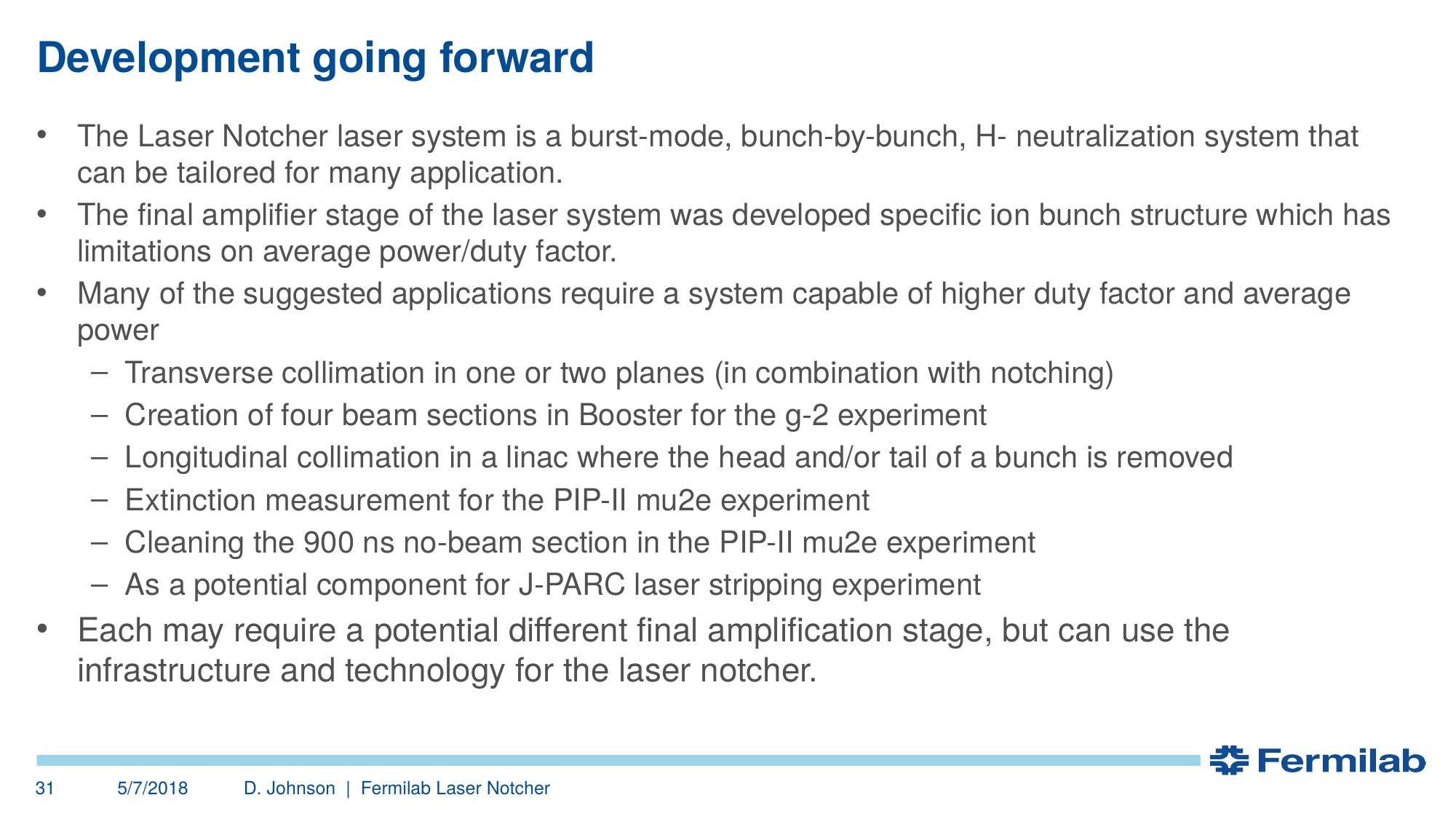

# Development going forward
The Laser Notcher laser system is a burst-mode, bunch-by-bunch, H- neutralization system that can be tailored for many application.
The final amplifier stage of the laser system was developed specific ion bunch structure which has limitations on average power/duty factor.
Many of the suggested applications require a system capable of higher duty factor and average power
Transverse collimation in one or two planes (in combination with notching)
Creation of four beam sections in Booster for the g-2 experiment
Longitudinal collimation in a linac where the head and/or tail of a bunch is removed
Extinction measurement for the PIP-II mu2e experiment
Cleaning the 900 ns no-beam section in the PIP-II mu2e experiment
As a potential component for J-PARC laser stripping experiment
Each may require a potential different final amplification stage, but can use the infrastructure and technology for the laser notcher.
5/7/2018
31
D. Johnson  |  Fermilab Laser Notcher